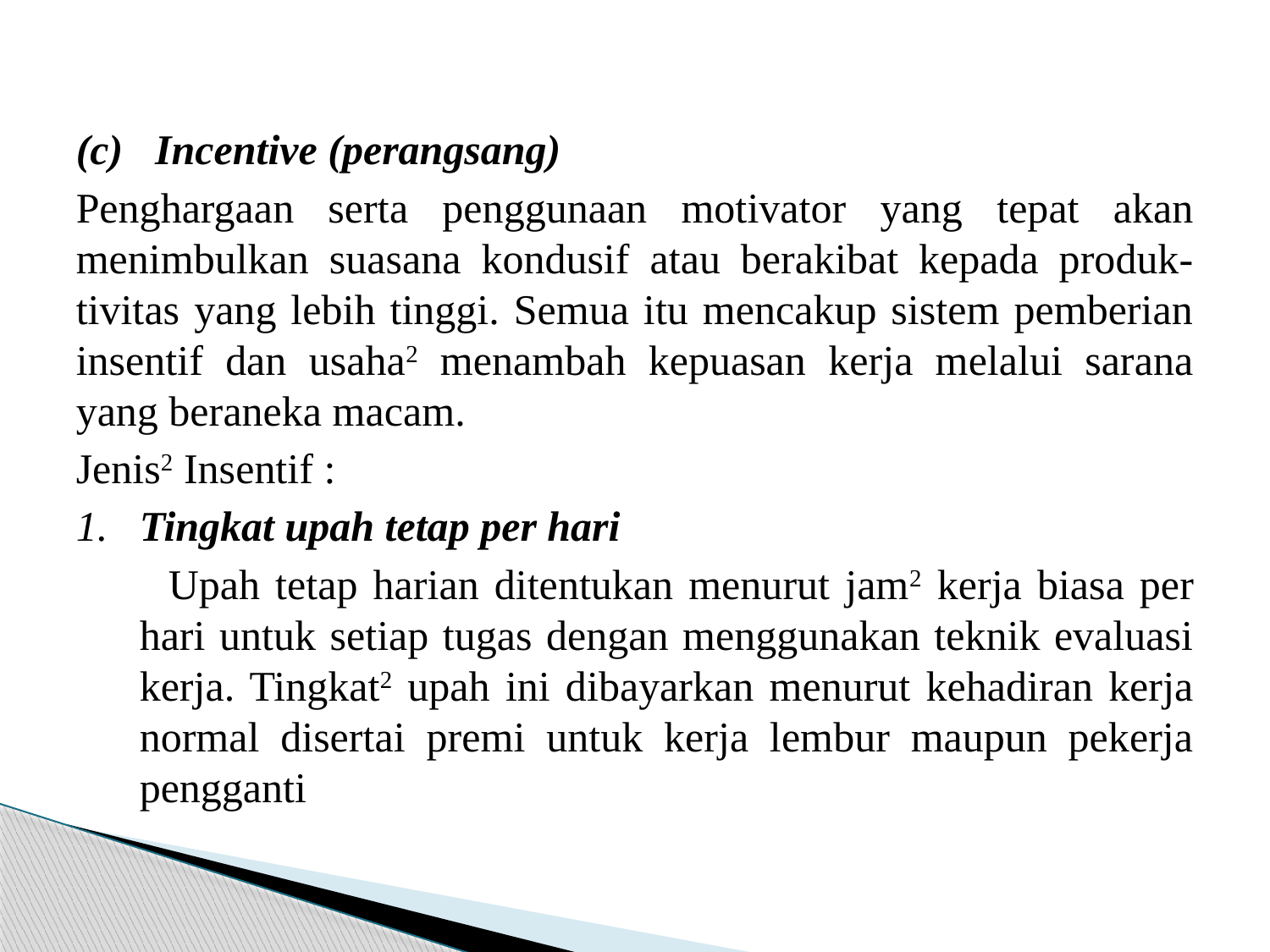

#
(c)   Incentive (perangsang)
Penghargaan serta penggunaan motivator yang tepat akan menimbulkan suasana kondusif atau berakibat kepada produk-tivitas yang lebih tinggi. Semua itu mencakup sistem pemberian insentif dan usaha2 menambah kepuasan kerja melalui sarana yang beraneka macam.
Jenis2 Insentif :
1.   Tingkat upah tetap per hari
      Upah tetap harian ditentukan menurut jam2 kerja biasa per hari untuk setiap tugas dengan menggunakan teknik evaluasi kerja. Tingkat2 upah ini dibayarkan menurut kehadiran kerja normal disertai premi untuk kerja lembur maupun pekerja pengganti